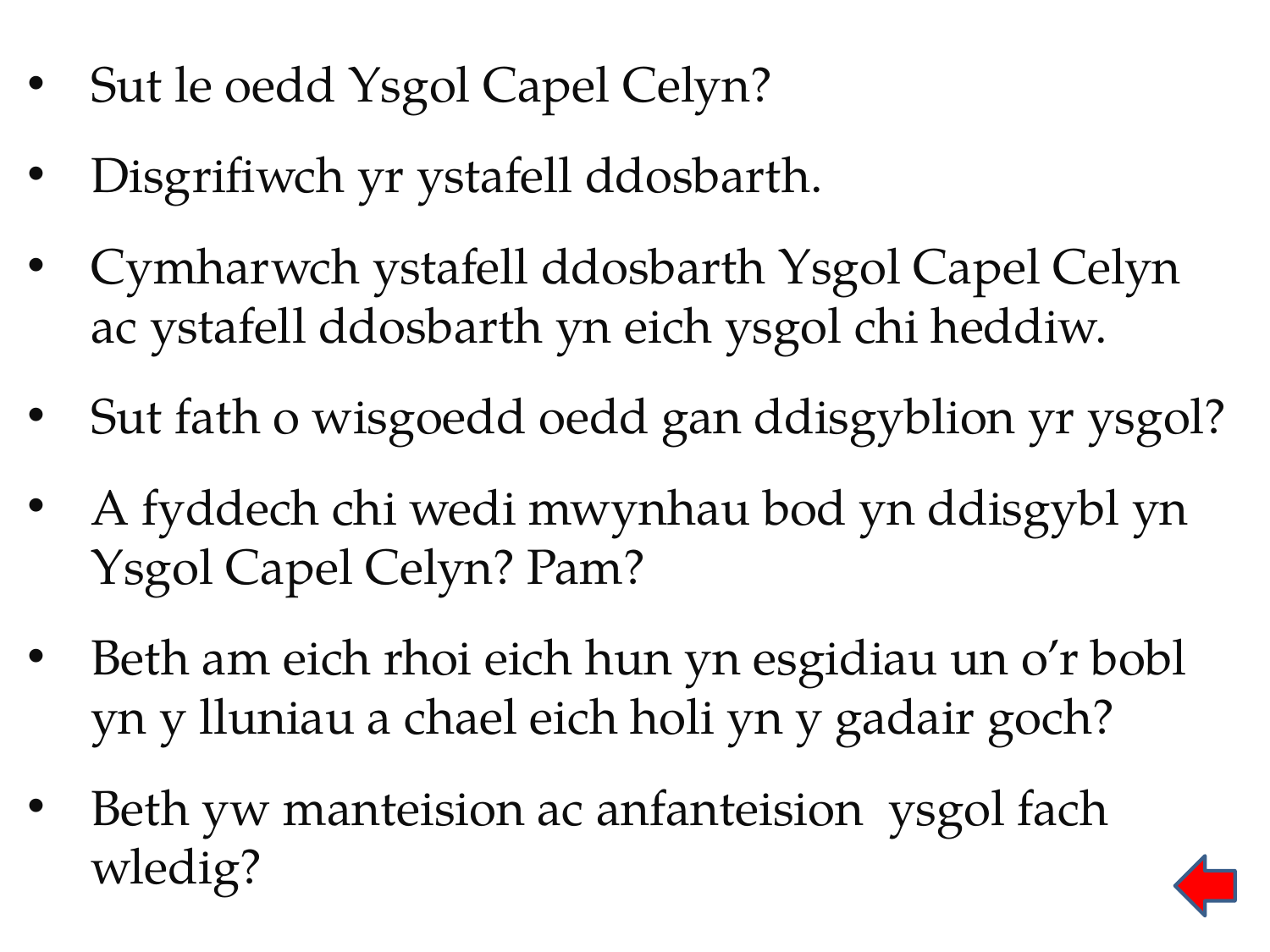

Sut le oedd Ysgol Capel Celyn?
Disgrifiwch yr ystafell ddosbarth.
Cymharwch ystafell ddosbarth Ysgol Capel Celyn ac ystafell ddosbarth yn eich ysgol chi heddiw.
Sut fath o wisgoedd oedd gan ddisgyblion yr ysgol?
A fyddech chi wedi mwynhau bod yn ddisgybl yn Ysgol Capel Celyn? Pam?
Beth am eich rhoi eich hun yn esgidiau un o’r bobl yn y lluniau a chael eich holi yn y gadair goch?
Beth yw manteision ac anfanteision  ysgol fach wledig?